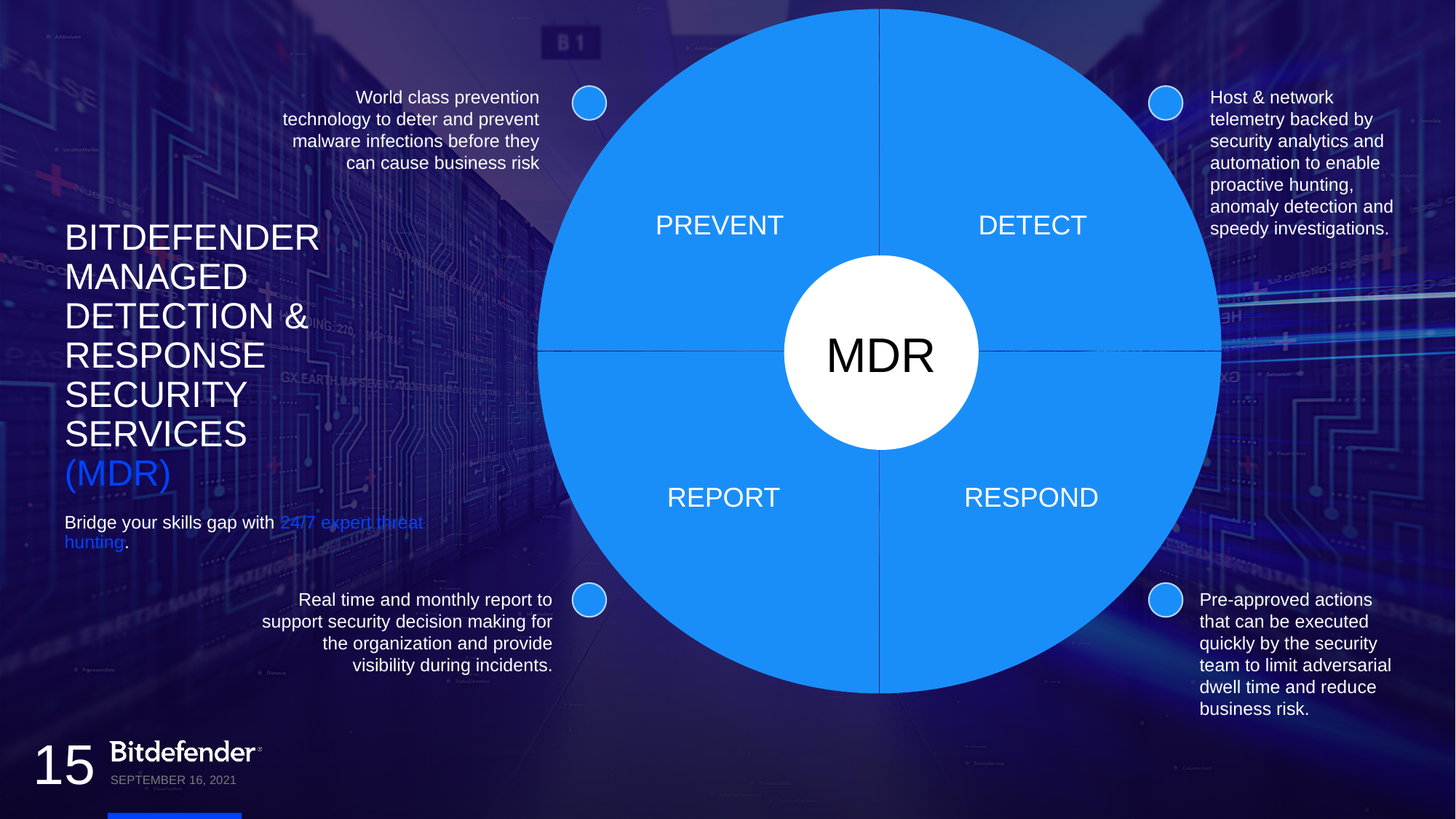

World class prevention technology to deter and prevent malware infections before they can cause business risk
Host & network telemetry backed by security analytics and automation to enable proactive hunting, anomaly detection and speedy investigations.

PREVENT
DETECT
BITDEFENDER
MANAGED
DETECTION & RESPONSE
SECURITY SERVICES
(MDR)

Bridge your skills gap with 24/7 expert threat hunting.
MDR

REPORT
RESPOND
Real time and monthly report to support security decision making for the organization and provide visibility during incidents.
Pre-approved actions that can be executed quickly by the security team to limit adversarial dwell time and reduce business risk.

15
September 16, 2021